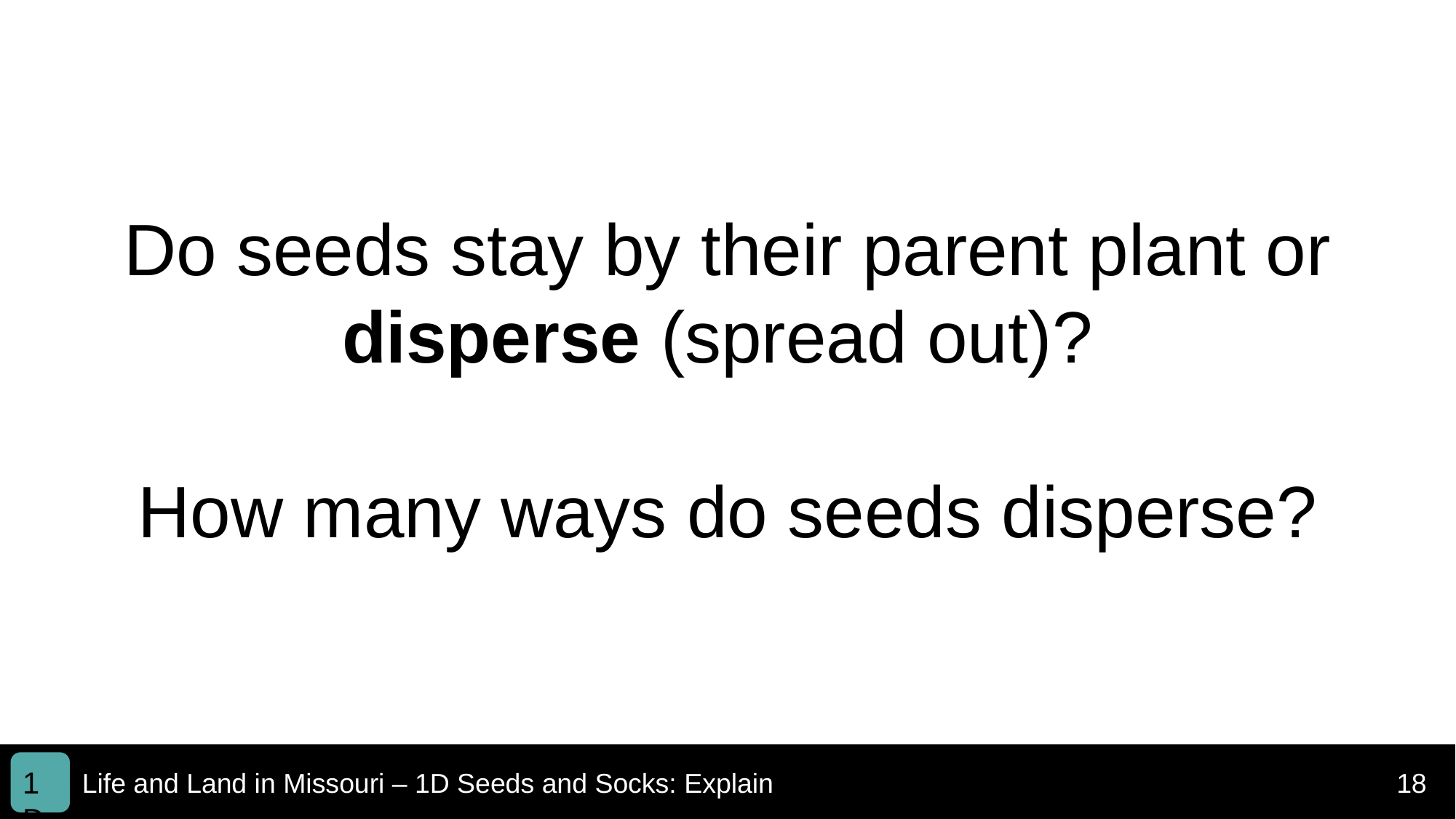

Do seeds stay by their parent plant or disperse (spread out)?

How many ways do seeds disperse?

1D
Life and Land in Missouri – 1D Seeds and Socks: Explain
18